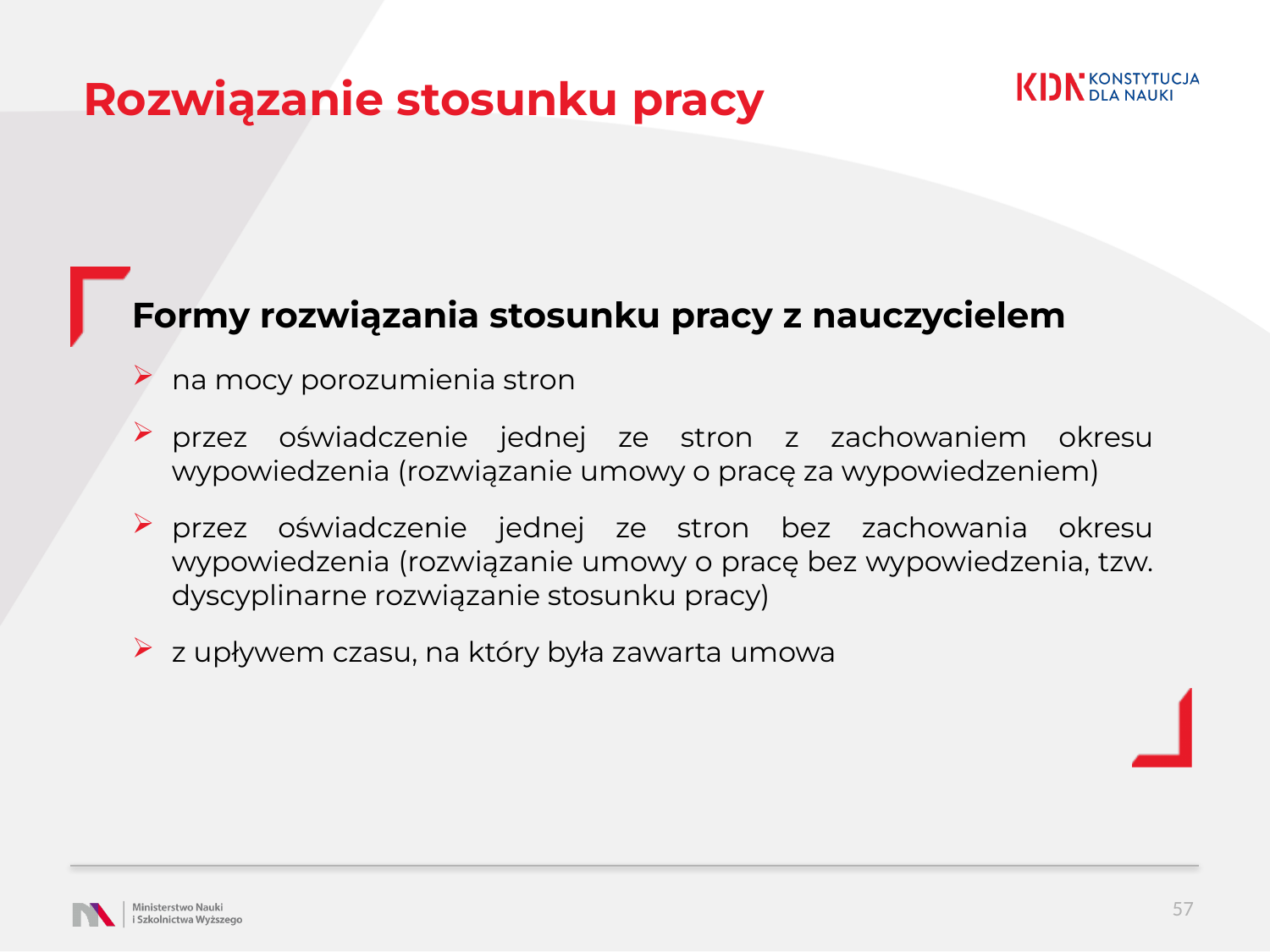

# Rozwiązanie stosunku pracy
Formy rozwiązania stosunku pracy z nauczycielem
na mocy porozumienia stron
przez oświadczenie jednej ze stron z zachowaniem okresu wypowiedzenia (rozwiązanie umowy o pracę za wypowiedzeniem)
przez oświadczenie jednej ze stron bez zachowania okresu wypowiedzenia (rozwiązanie umowy o pracę bez wypowiedzenia, tzw. dyscyplinarne rozwiązanie stosunku pracy)
z upływem czasu, na który była zawarta umowa

57